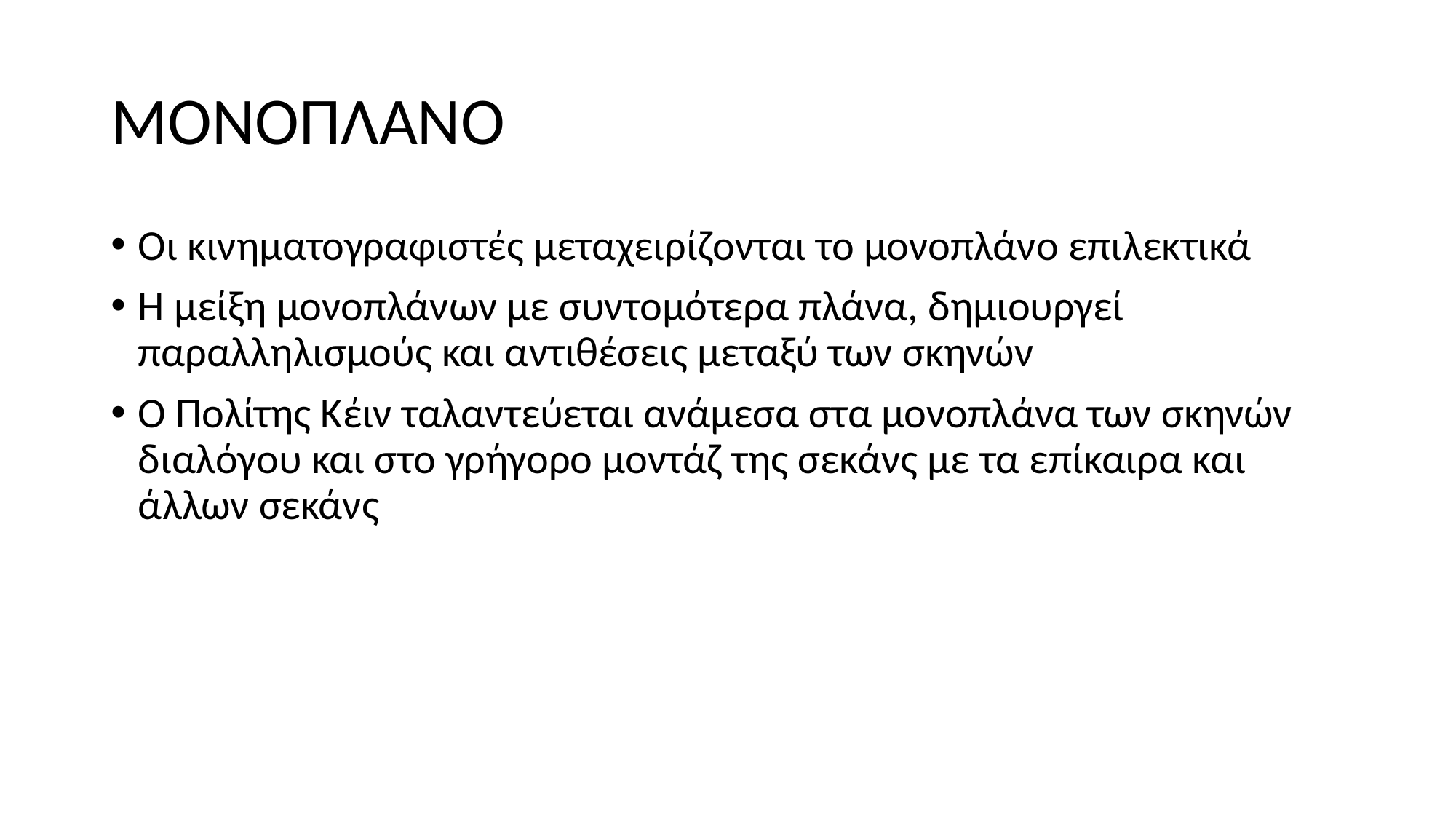

# ΜΟΝΟΠΛΑΝΟ
Οι κινηματογραφιστές μεταχειρίζονται το μονοπλάνο επιλεκτικά
Η μείξη μονοπλάνων με συντομότερα πλάνα, δημιουργεί παραλληλισμούς και αντιθέσεις μεταξύ των σκηνών
Ο Πολίτης Κέιν ταλαντεύεται ανάμεσα στα μονοπλάνα των σκηνών διαλόγου και στο γρήγορο μοντάζ της σεκάνς με τα επίκαιρα και άλλων σεκάνς